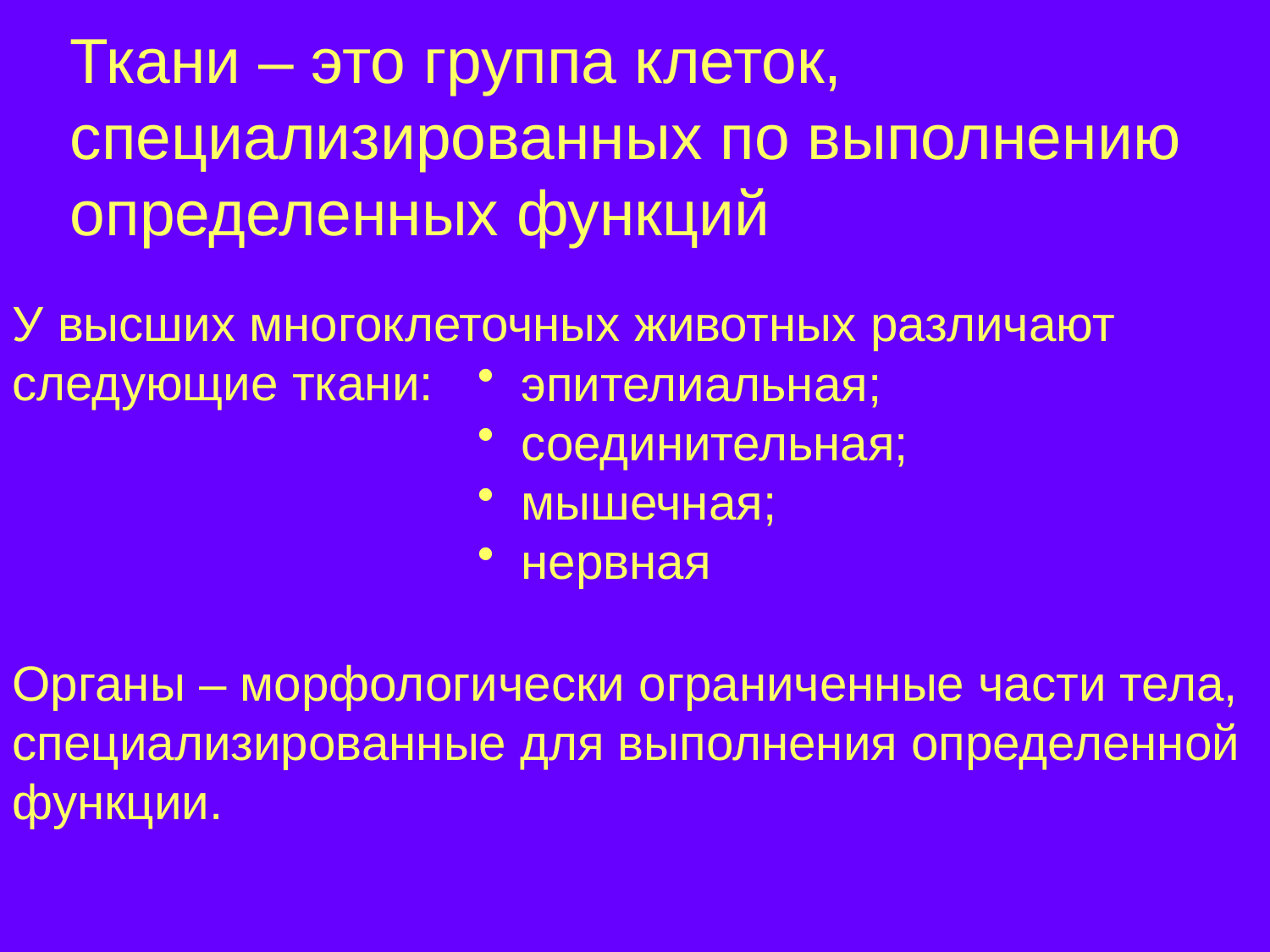

# Ткани – это группа клеток, специализированных по выполнению определенных функций
У высших многоклеточных животных различают следующие ткани:
 эпителиальная;
 соединительная;
 мышечная;
 нервная
Органы – морфологически ограниченные части тела, специализированные для выполнения определенной функции.